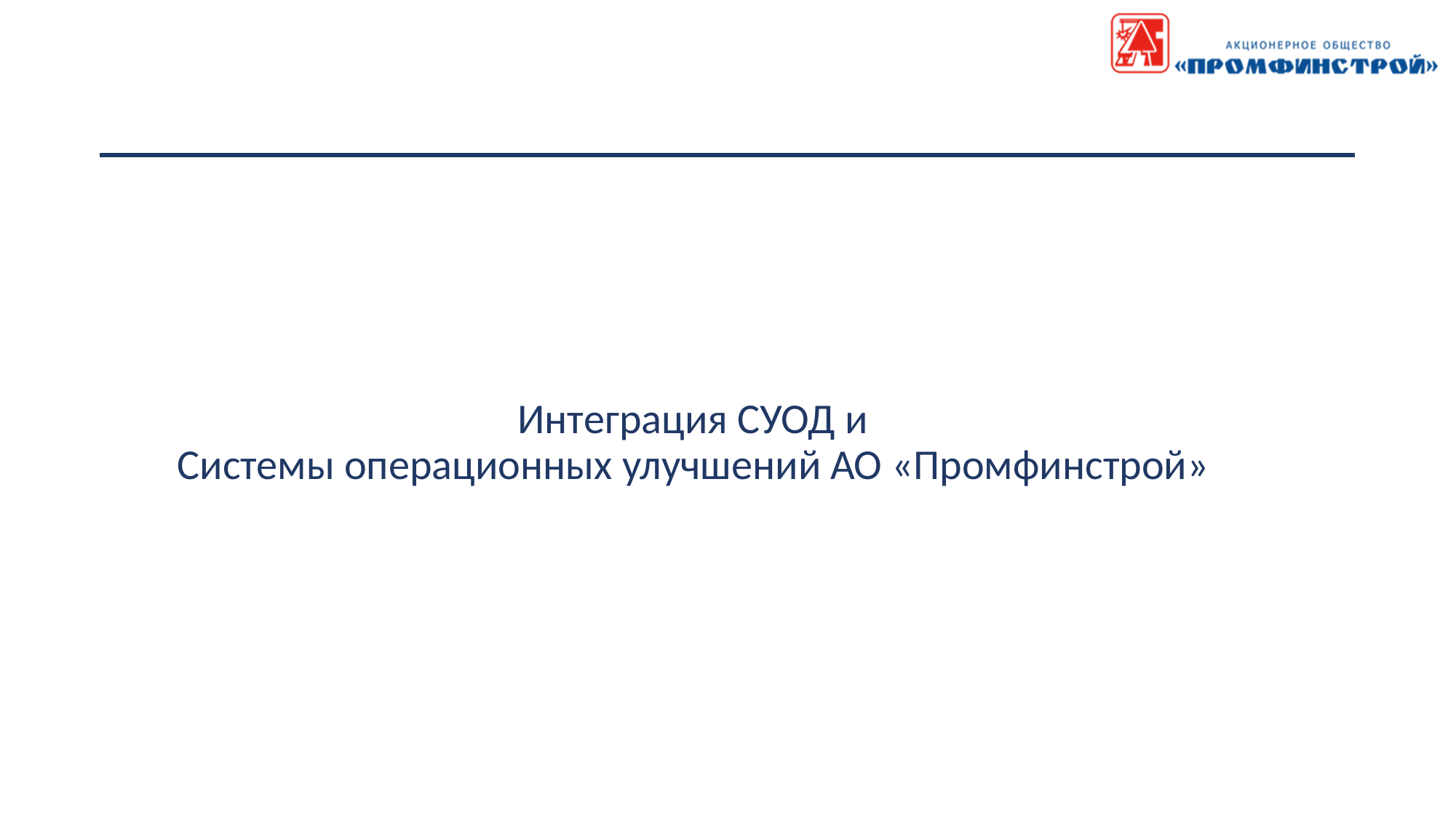

# Интеграция СУОД и Системы операционных улучшений АО «Промфинстрой»